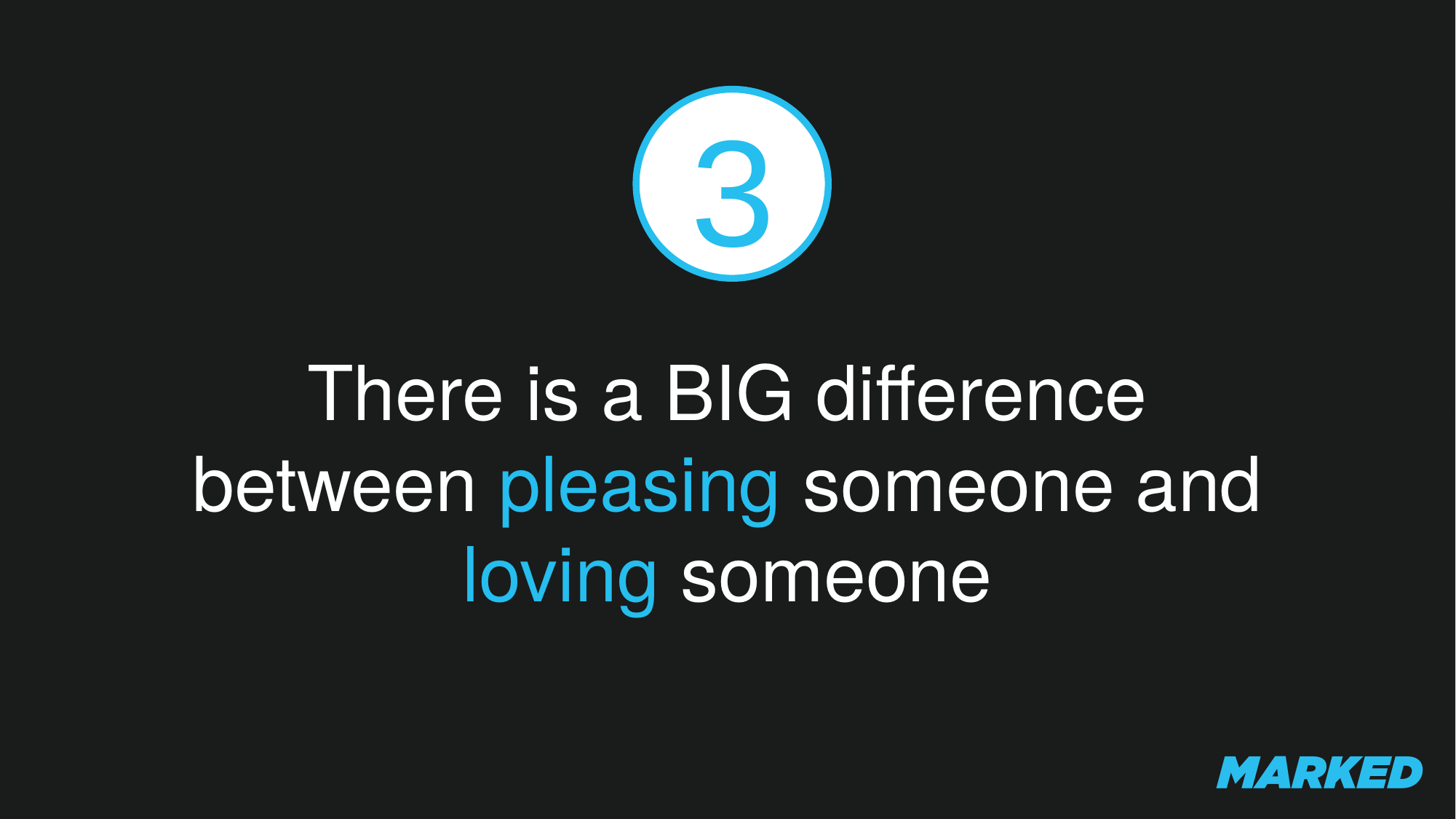

3
There is a BIG difference
between pleasing someone and loving someone